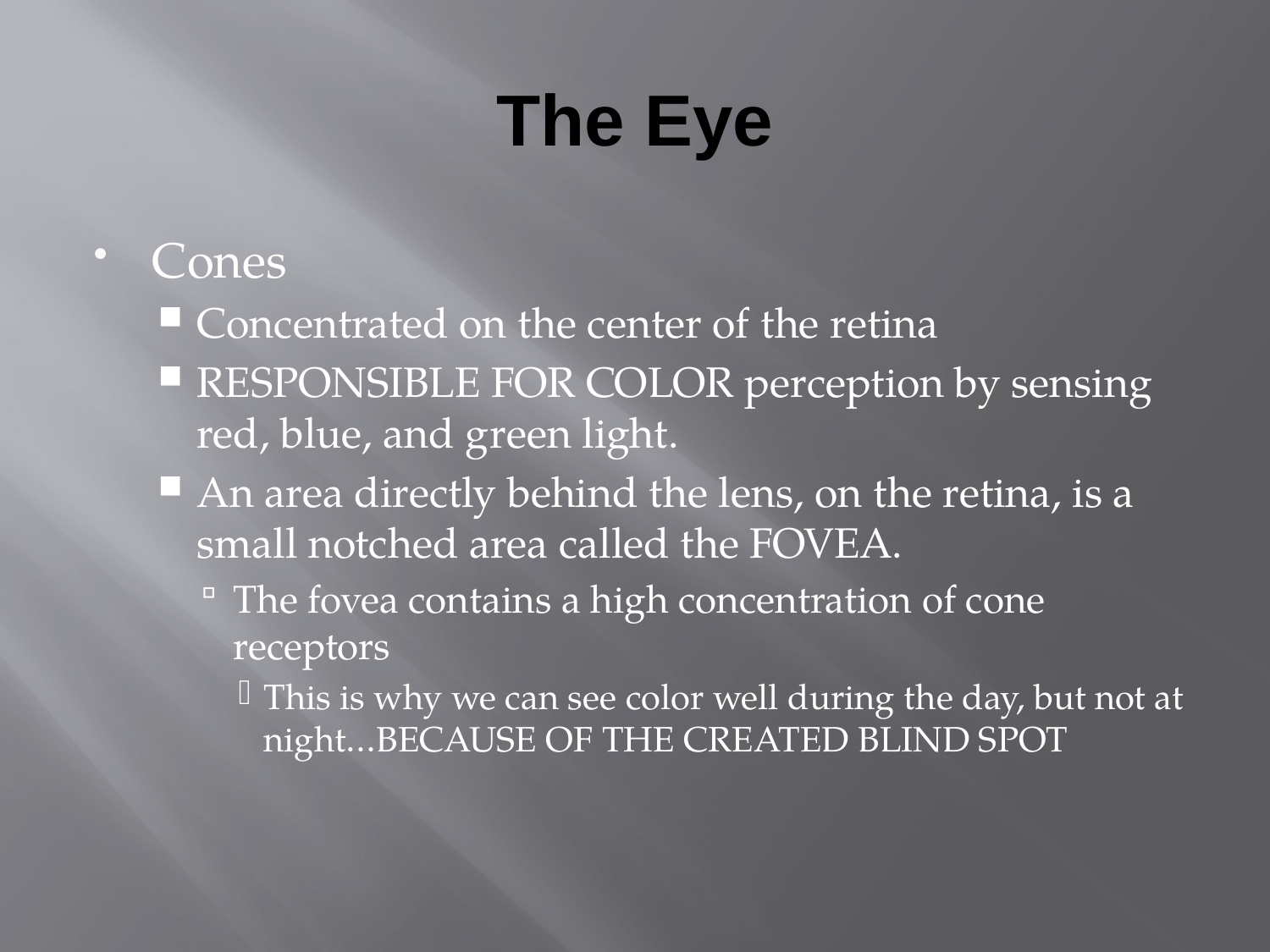

# The Eye
Cones
Concentrated on the center of the retina
RESPONSIBLE FOR COLOR perception by sensing red, blue, and green light.
An area directly behind the lens, on the retina, is a small notched area called the FOVEA.
The fovea contains a high concentration of cone receptors
This is why we can see color well during the day, but not at night…BECAUSE OF THE CREATED BLIND SPOT